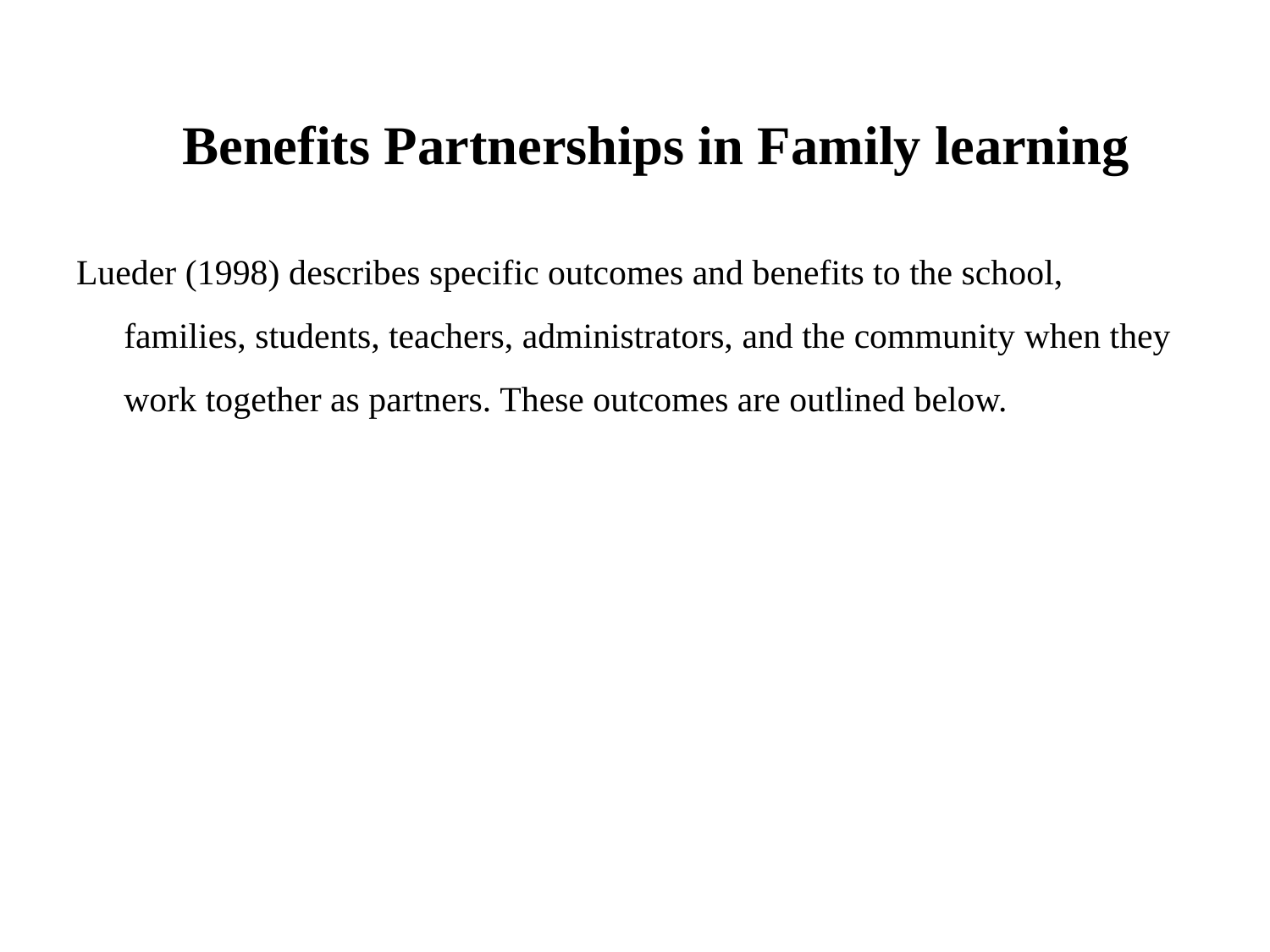

# Benefits Partnerships in Family learning
Lueder (1998) describes specific outcomes and benefits to the school, families, students, teachers, administrators, and the community when they work together as partners. These outcomes are outlined below.